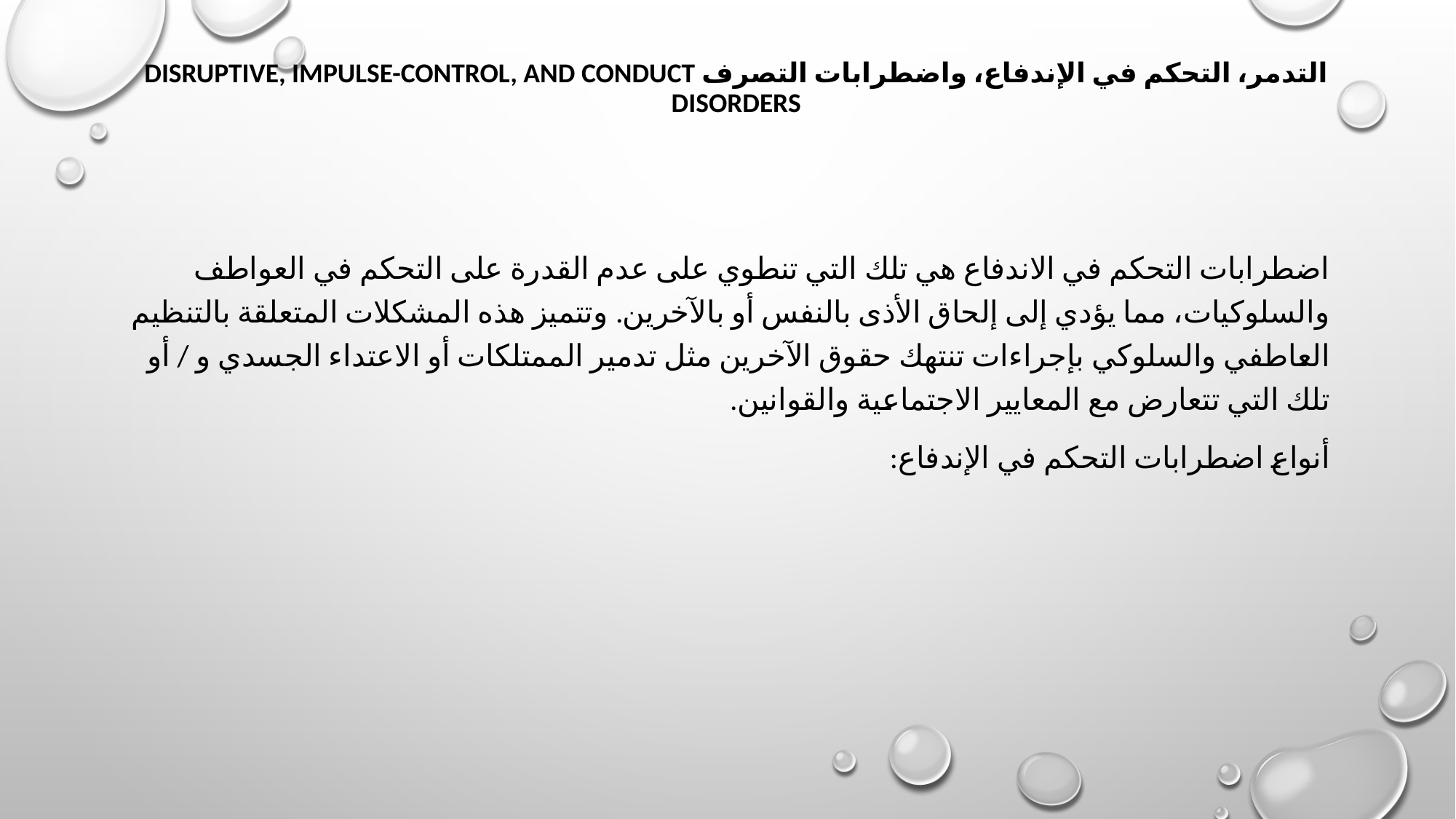

# التدمر، التحكم في الإندفاع، واضطرابات التصرف Disruptive, Impulse-Control, and Conduct Disorders
اضطرابات التحكم في الاندفاع هي تلك التي تنطوي على عدم القدرة على التحكم في العواطف والسلوكيات، مما يؤدي إلى إلحاق الأذى بالنفس أو بالآخرين. وتتميز هذه المشكلات المتعلقة بالتنظيم العاطفي والسلوكي بإجراءات تنتهك حقوق الآخرين مثل تدمير الممتلكات أو الاعتداء الجسدي و / أو تلك التي تتعارض مع المعايير الاجتماعية والقوانين.
أنواع اضطرابات التحكم في الإندفاع: